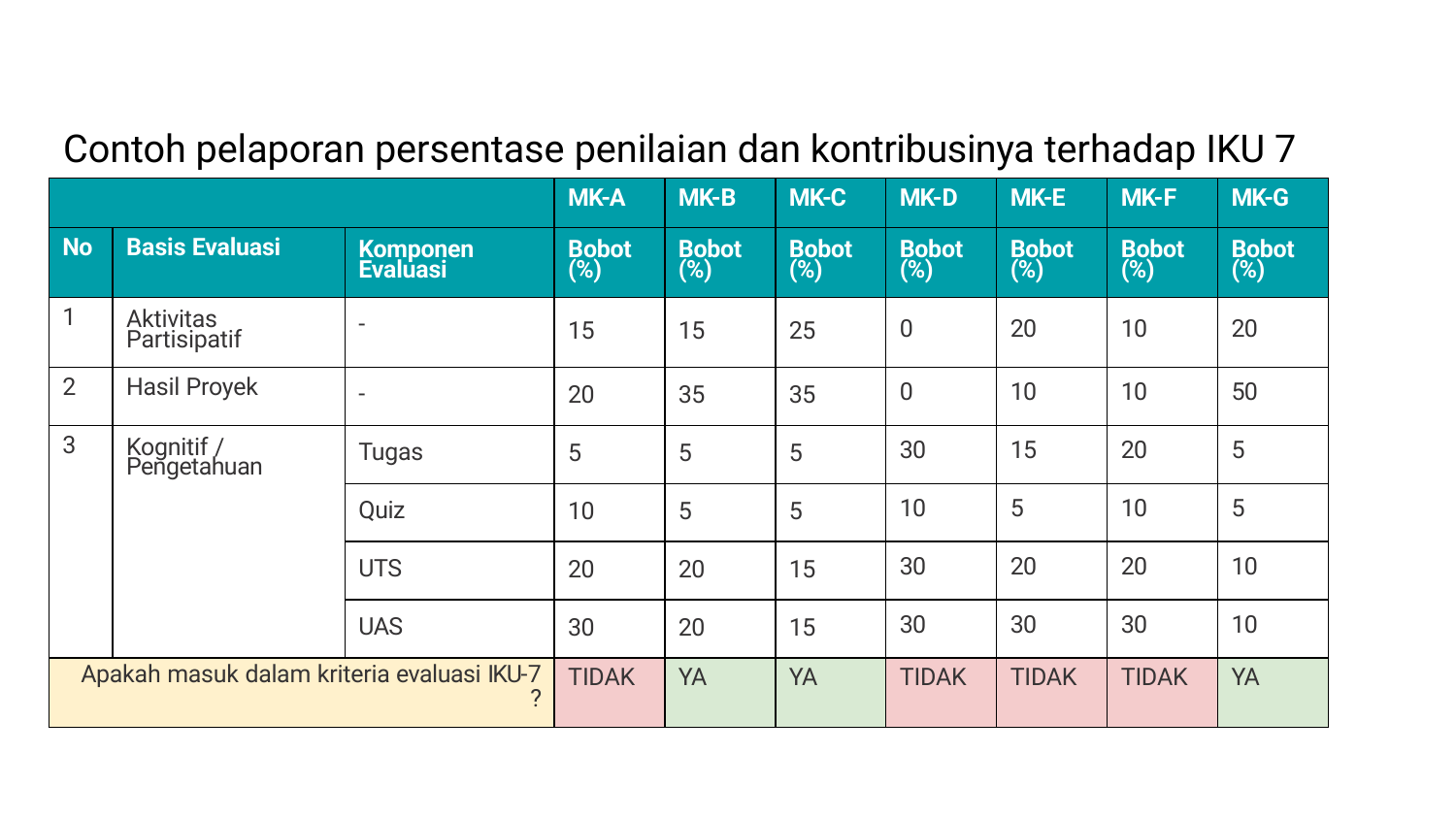

Contoh pelaporan persentase penilaian dan kontribusinya terhadap IKU 7
|  |  |  | MK-A | MK-B | MK-C | MK-D | MK-E | MK-F | MK-G |
| --- | --- | --- | --- | --- | --- | --- | --- | --- | --- |
| No | Basis Evaluasi | Komponen Evaluasi | Bobot (%) | Bobot (%) | Bobot (%) | Bobot (%) | Bobot (%) | Bobot (%) | Bobot (%) |
| 1 | Aktivitas Partisipatif | - | 15 | 15 | 25 | 0 | 20 | 10 | 20 |
| 2 | Hasil Proyek | - | 20 | 35 | 35 | 0 | 10 | 10 | 50 |
| 3 | Kognitif / Pengetahuan | Tugas | 5 | 5 | 5 | 30 | 15 | 20 | 5 |
|  |  | Quiz | 10 | 5 | 5 | 10 | 5 | 10 | 5 |
|  |  | UTS | 20 | 20 | 15 | 30 | 20 | 20 | 10 |
|  |  | UAS | 30 | 20 | 15 | 30 | 30 | 30 | 10 |
| Apakah masuk dalam kriteria evaluasi IKU-7 ? |  |  | TIDAK | YA | YA | TIDAK | TIDAK | TIDAK | YA |